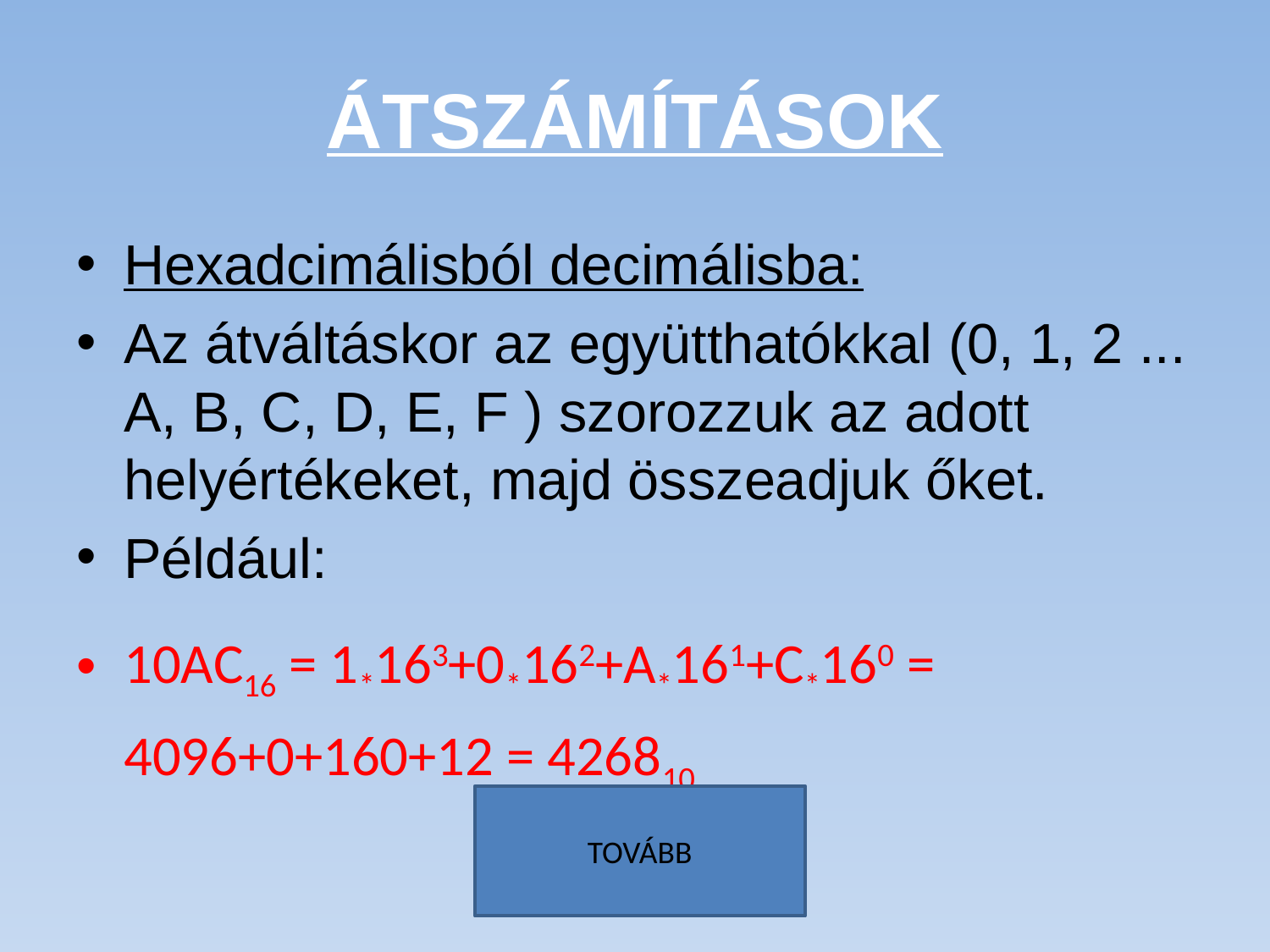

# Átszámítások
Hexadcimálisból decimálisba:
Az átváltáskor az együtthatókkal (0, 1, 2 ... A, B, C, D, E, F ) szorozzuk az adott helyértékeket, majd összeadjuk őket.
Például:
10AC16 = 1*163+0*162+A*161+C*160 = 4096+0+160+12 = 426810

TOVÁBB